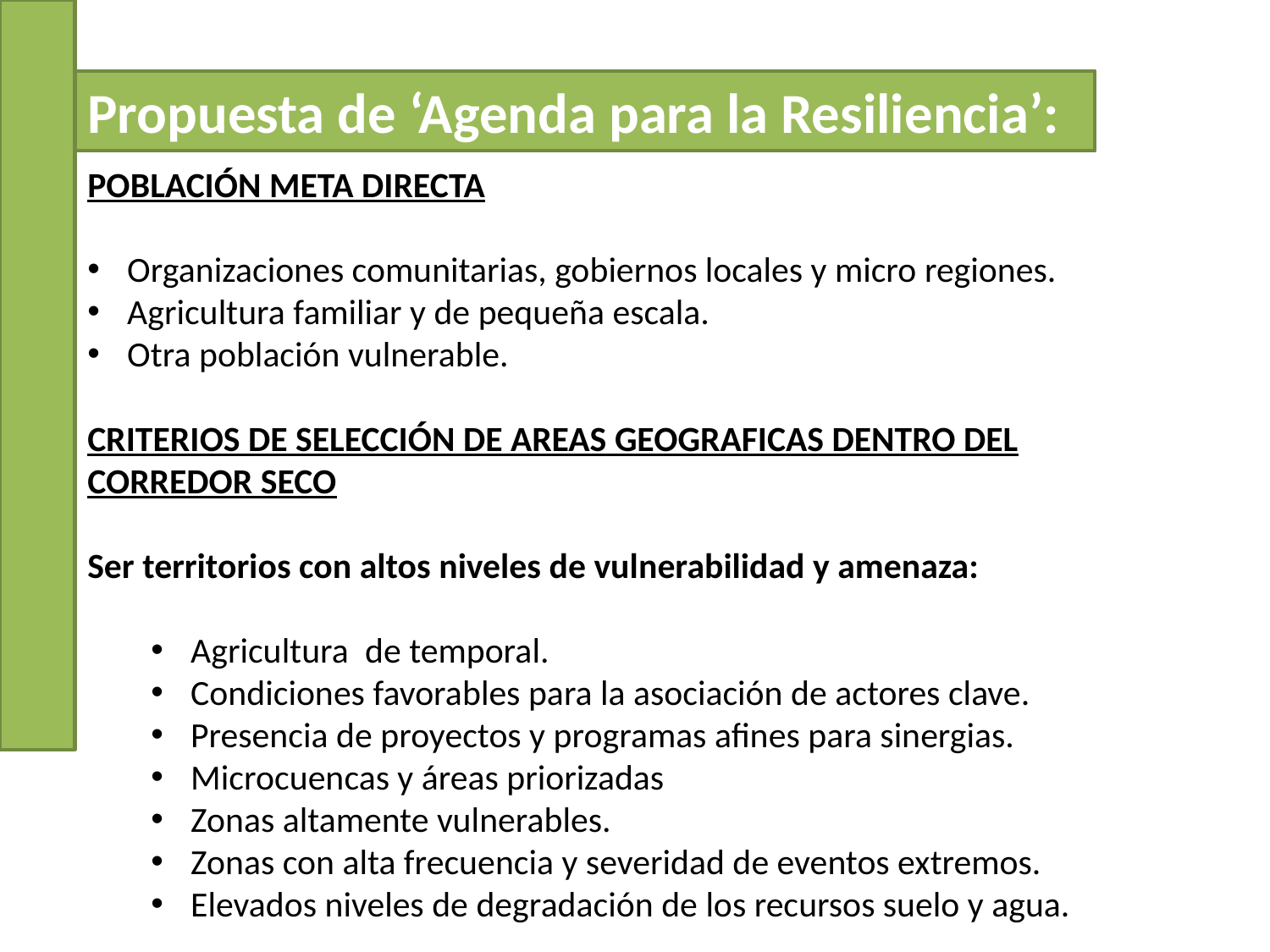

Propuesta de ‘Agenda para la Resiliencia’:
POBLACIÓN META DIRECTA

Organizaciones comunitarias, gobiernos locales y micro regiones.
Agricultura familiar y de pequeña escala.
Otra población vulnerable.

CRITERIOS DE SELECCIÓN DE AREAS GEOGRAFICAS DENTRO DEL CORREDOR SECO

Ser territorios con altos niveles de vulnerabilidad y amenaza:

Agricultura  de temporal.
Condiciones favorables para la asociación de actores clave.
Presencia de proyectos y programas afines para sinergias.
Microcuencas y áreas priorizadas
Zonas altamente vulnerables.
Zonas con alta frecuencia y severidad de eventos extremos.
Elevados niveles de degradación de los recursos suelo y agua.